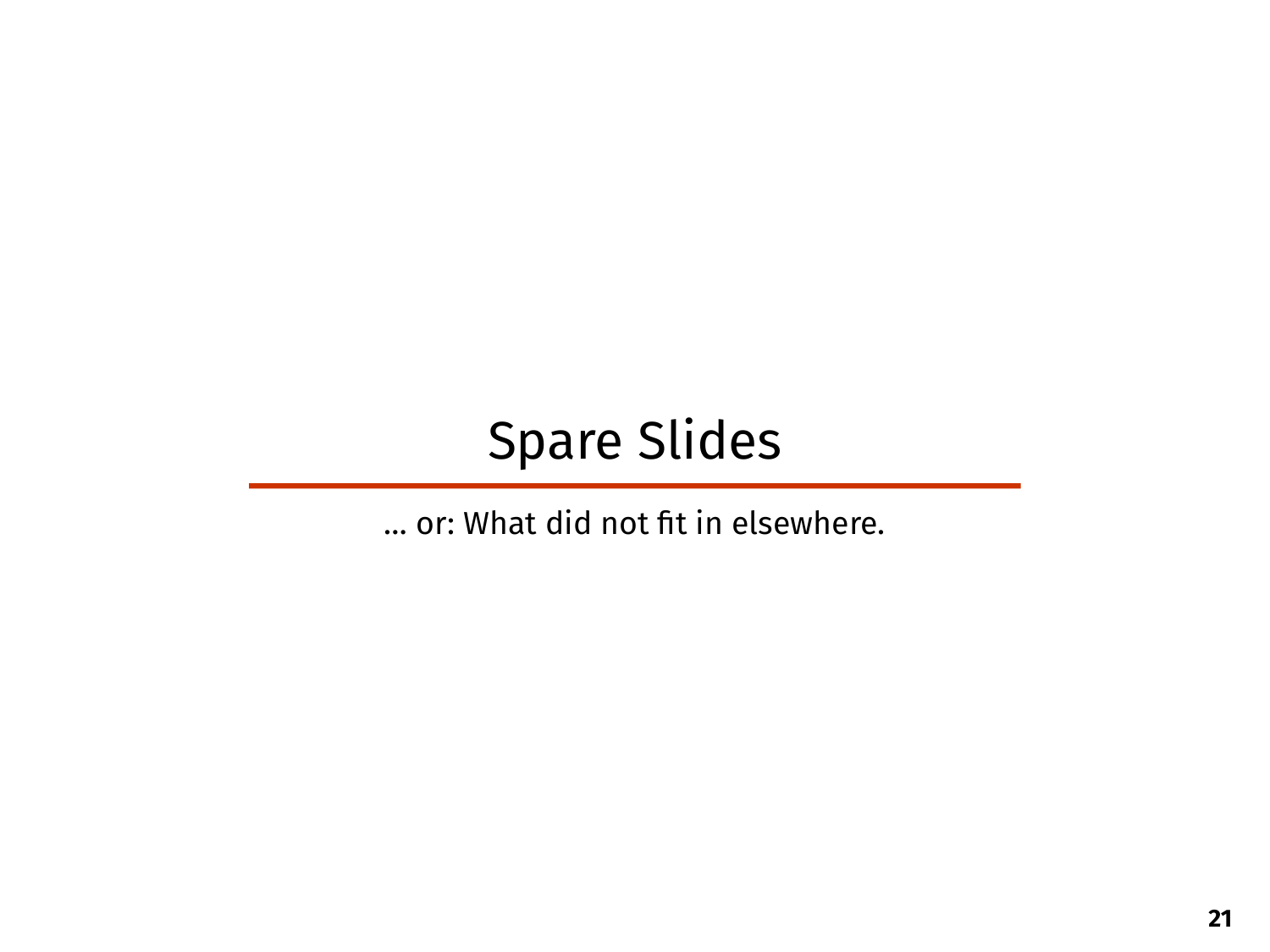

# Spare Slides
… or: What did not fit in elsewhere.
21